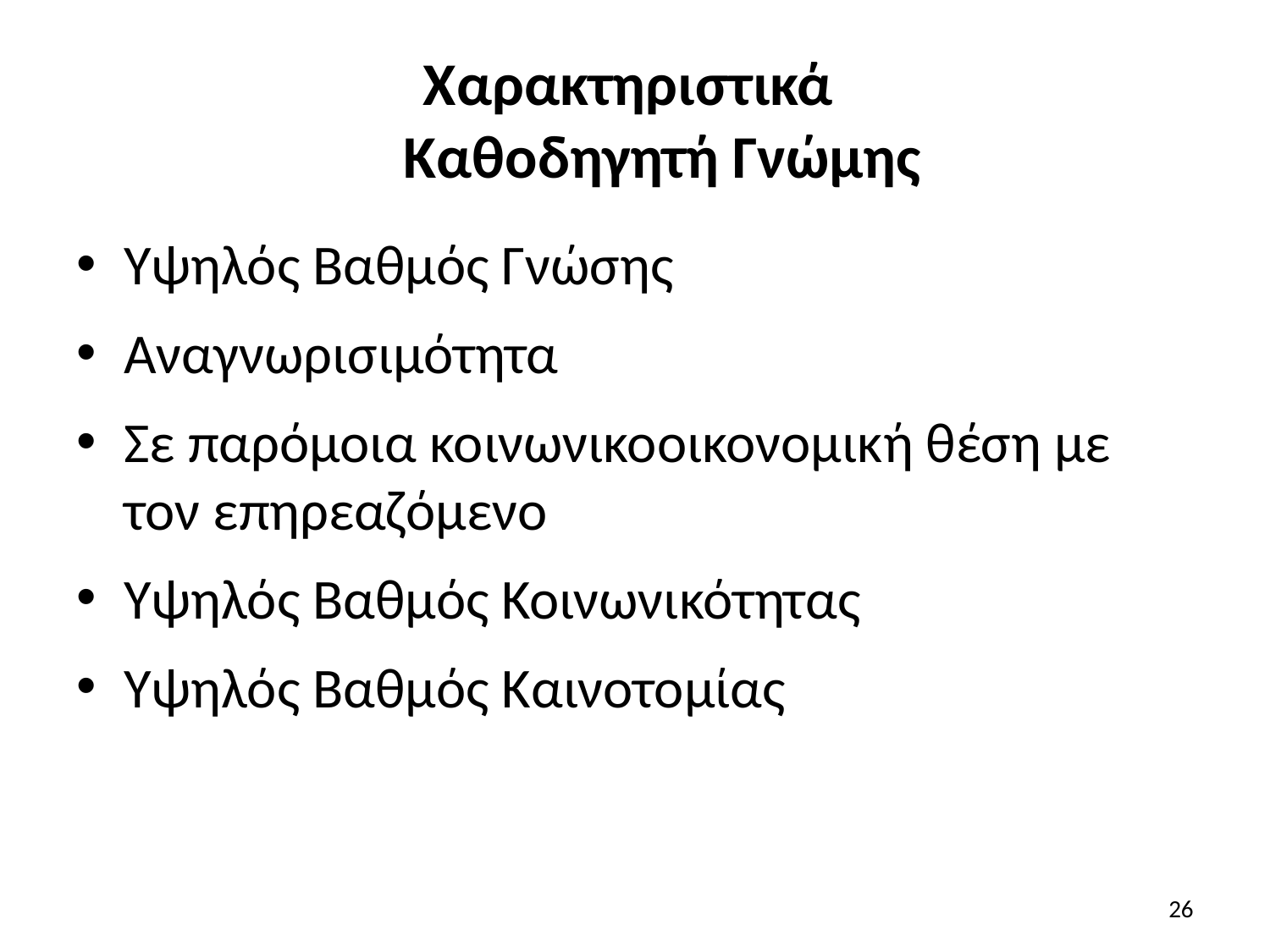

# Χαρακτηριστικά Καθοδηγητή Γνώμης
Υψηλός Βαθμός Γνώσης
Αναγνωρισιμότητα
Σε παρόμοια κοινωνικοοικονομική θέση με τον επηρεαζόμενο
Υψηλός Βαθμός Κοινωνικότητας
Υψηλός Βαθμός Καινοτομίας

26